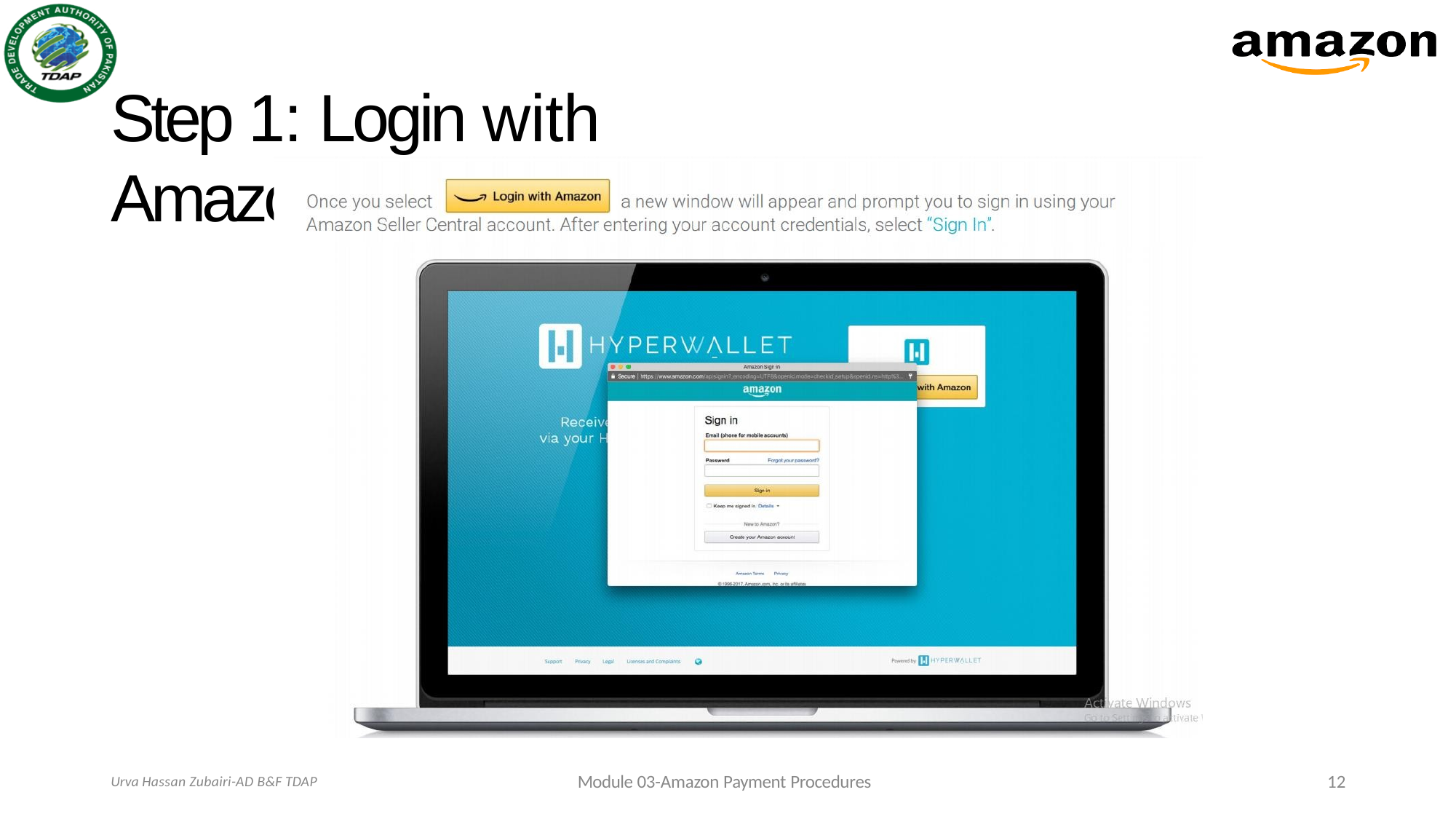

# Step 1: Login with Amazon

Module 03-Amazon Payment Procedures
12
Urva Hassan Zubairi-AD B&F TDAP